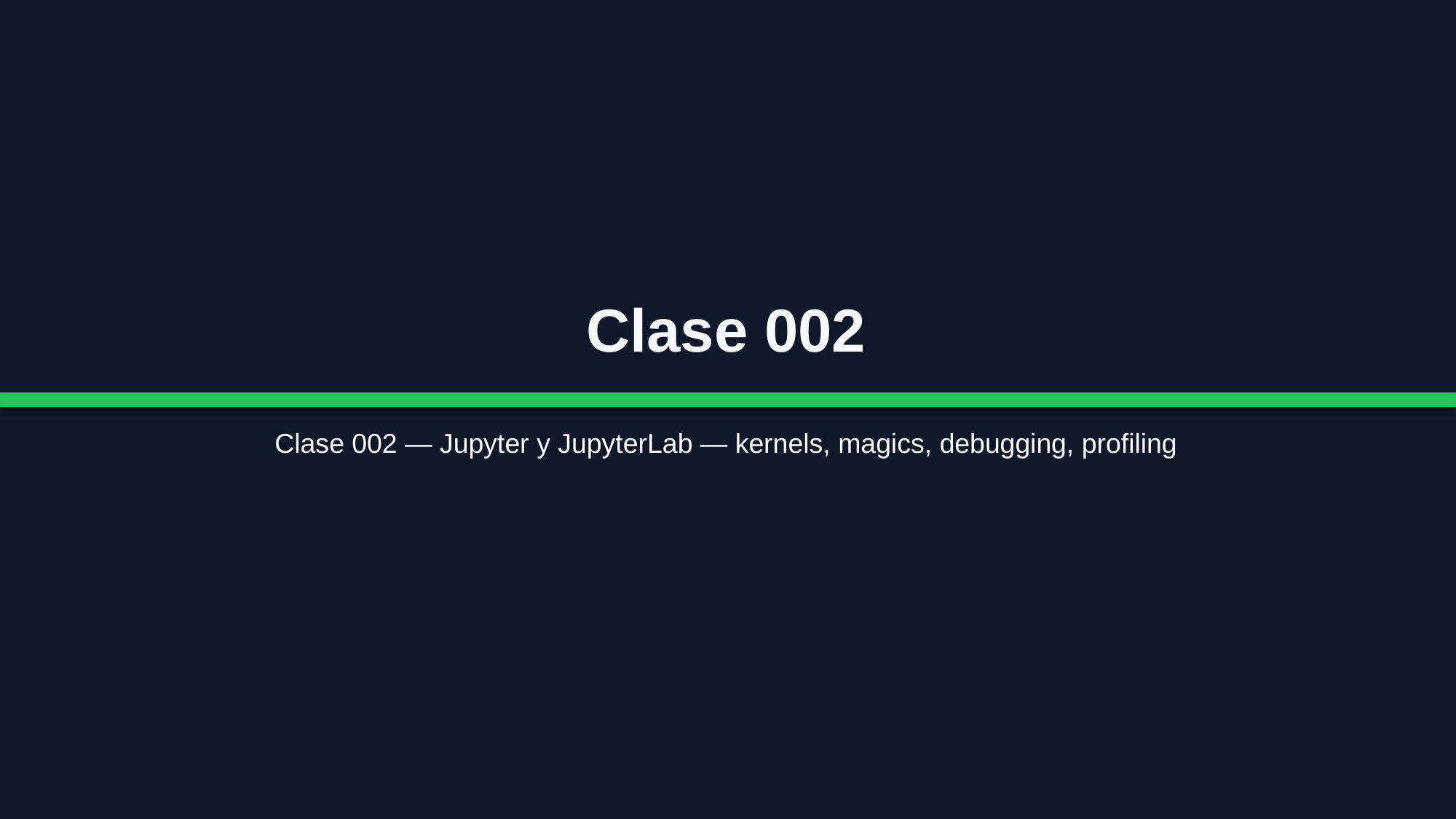

Clase 002

Clase 002 — Jupyter y JupyterLab — kernels, magics, debugging, profiling